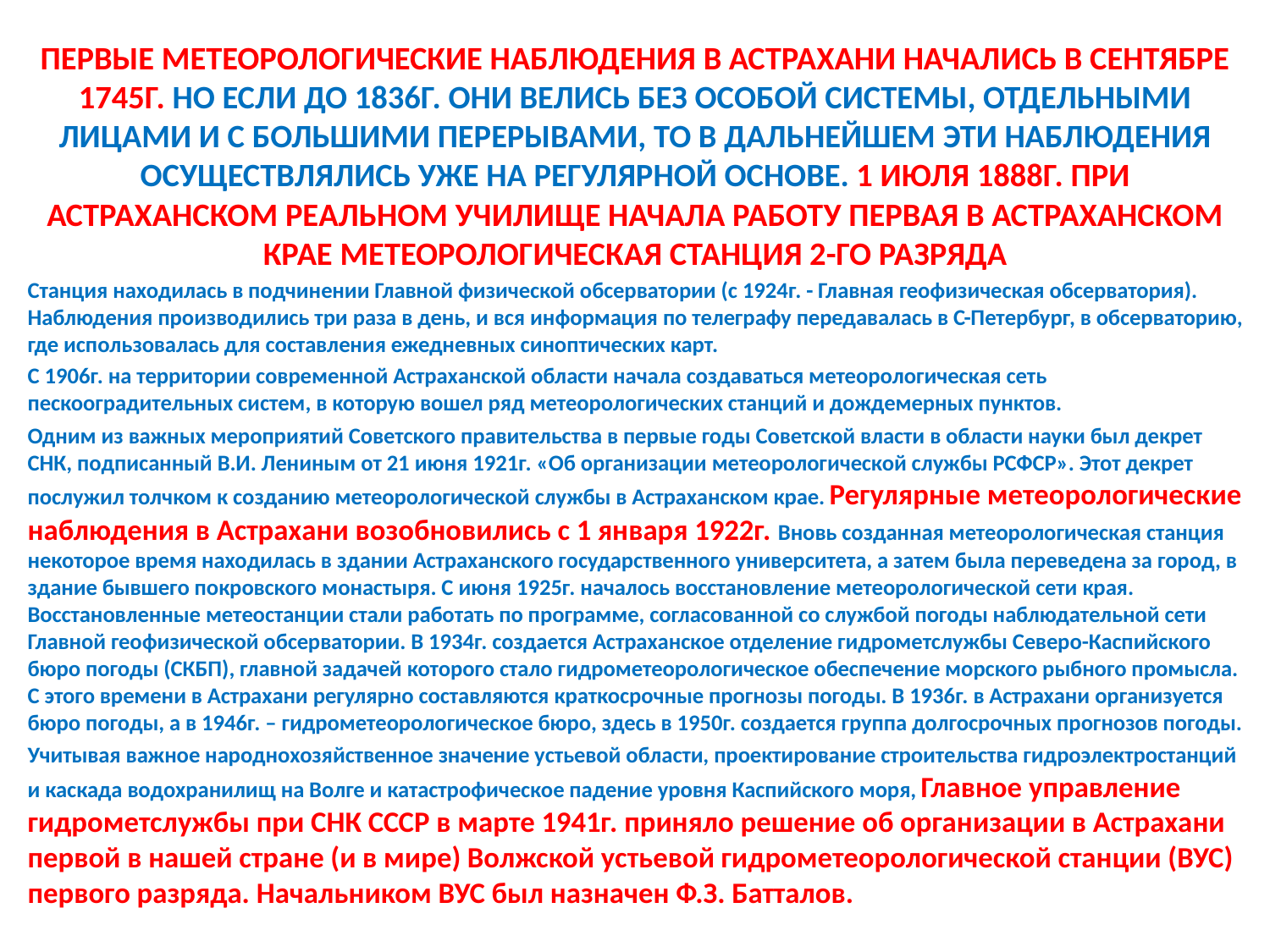

ПЕРВЫЕ МЕТЕОРОЛОГИЧЕСКИЕ НАБЛЮДЕНИЯ В АСТРАХАНИ НАЧАЛИСЬ В СЕНТЯБРЕ 1745Г. НО ЕСЛИ ДО 1836Г. ОНИ ВЕЛИСЬ БЕЗ ОСОБОЙ СИСТЕМЫ, ОТДЕЛЬНЫМИ ЛИЦАМИ И С БОЛЬШИМИ ПЕРЕРЫВАМИ, ТО В ДАЛЬНЕЙШЕМ ЭТИ НАБЛЮДЕНИЯ ОСУЩЕСТВЛЯЛИСЬ УЖЕ НА РЕГУЛЯРНОЙ ОСНОВЕ. 1 ИЮЛЯ 1888Г. ПРИ АСТРАХАНСКОМ РЕАЛЬНОМ УЧИЛИЩЕ НАЧАЛА РАБОТУ ПЕРВАЯ В АСТРАХАНСКОМ КРАЕ МЕТЕОРОЛОГИЧЕСКАЯ СТАНЦИЯ 2-ГО РАЗРЯДА
Станция находилась в подчинении Главной физической обсерватории (с 1924г. - Главная геофизическая обсерватория). Наблюдения производились три раза в день, и вся информация по телеграфу передавалась в С-Петербург, в обсерваторию, где использовалась для составления ежедневных синоптических карт.
С 1906г. на территории современной Астраханской области начала создаваться метеорологическая сеть пескооградительных систем, в которую вошел ряд метеорологических станций и дождемерных пунктов.
Одним из важных мероприятий Советского правительства в первые годы Советской власти в области науки был декрет СНК, подписанный В.И. Лениным от 21 июня 1921г. «Об организации метеорологической службы РСФСР». Этот декрет послужил толчком к созданию метеорологической службы в Астраханском крае. Регулярные метеорологические наблюдения в Астрахани возобновились с 1 января 1922г. Вновь созданная метеорологическая станция некоторое время находилась в здании Астраханского государственного университета, а затем была переведена за город, в здание бывшего покровского монастыря. С июня 1925г. началось восстановление метеорологической сети края. Восстановленные метеостанции стали работать по программе, согласованной со службой погоды наблюдательной сети Главной геофизической обсерватории. В 1934г. создается Астраханское отделение гидрометслужбы Северо-Каспийского бюро погоды (СКБП), главной задачей которого стало гидрометеорологическое обеспечение морского рыбного промысла. С этого времени в Астрахани регулярно составляются краткосрочные прогнозы погоды. В 1936г. в Астрахани организуется бюро погоды, а в 1946г. – гидрометеорологическое бюро, здесь в 1950г. создается группа долгосрочных прогнозов погоды.
Учитывая важное народнохозяйственное значение устьевой области, проектирование строительства гидроэлектростанций и каскада водохранилищ на Волге и катастрофическое падение уровня Каспийского моря, Главное управление гидрометслужбы при СНК СССР в марте 1941г. приняло решение об организации в Астрахани первой в нашей стране (и в мире) Волжской устьевой гидрометеорологической станции (ВУС) первого разряда. Начальником ВУС был назначен Ф.З. Батталов.
#